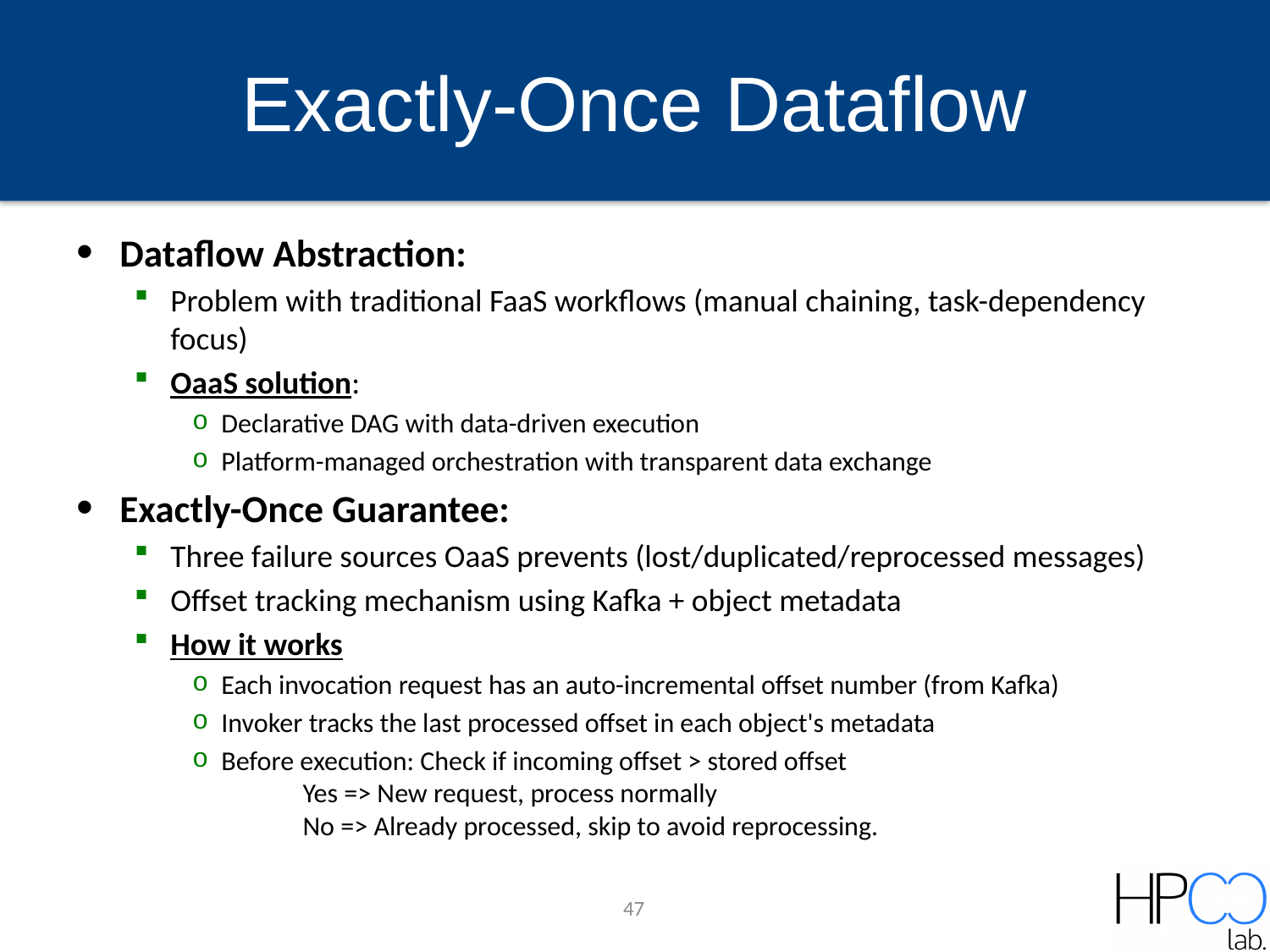

# Exactly-Once Dataflow
Dataflow Abstraction:
Problem with traditional FaaS workflows (manual chaining, task-dependency focus)
OaaS solution:
Declarative DAG with data-driven execution
Platform-managed orchestration with transparent data exchange
Exactly-Once Guarantee:
Three failure sources OaaS prevents (lost/duplicated/reprocessed messages)
Offset tracking mechanism using Kafka + object metadata
How it works
Each invocation request has an auto-incremental offset number (from Kafka)
Invoker tracks the last processed offset in each object's metadata
Before execution: Check if incoming offset > stored offset
	Yes => New request, process normally
	No => Already processed, skip to avoid reprocessing.

47